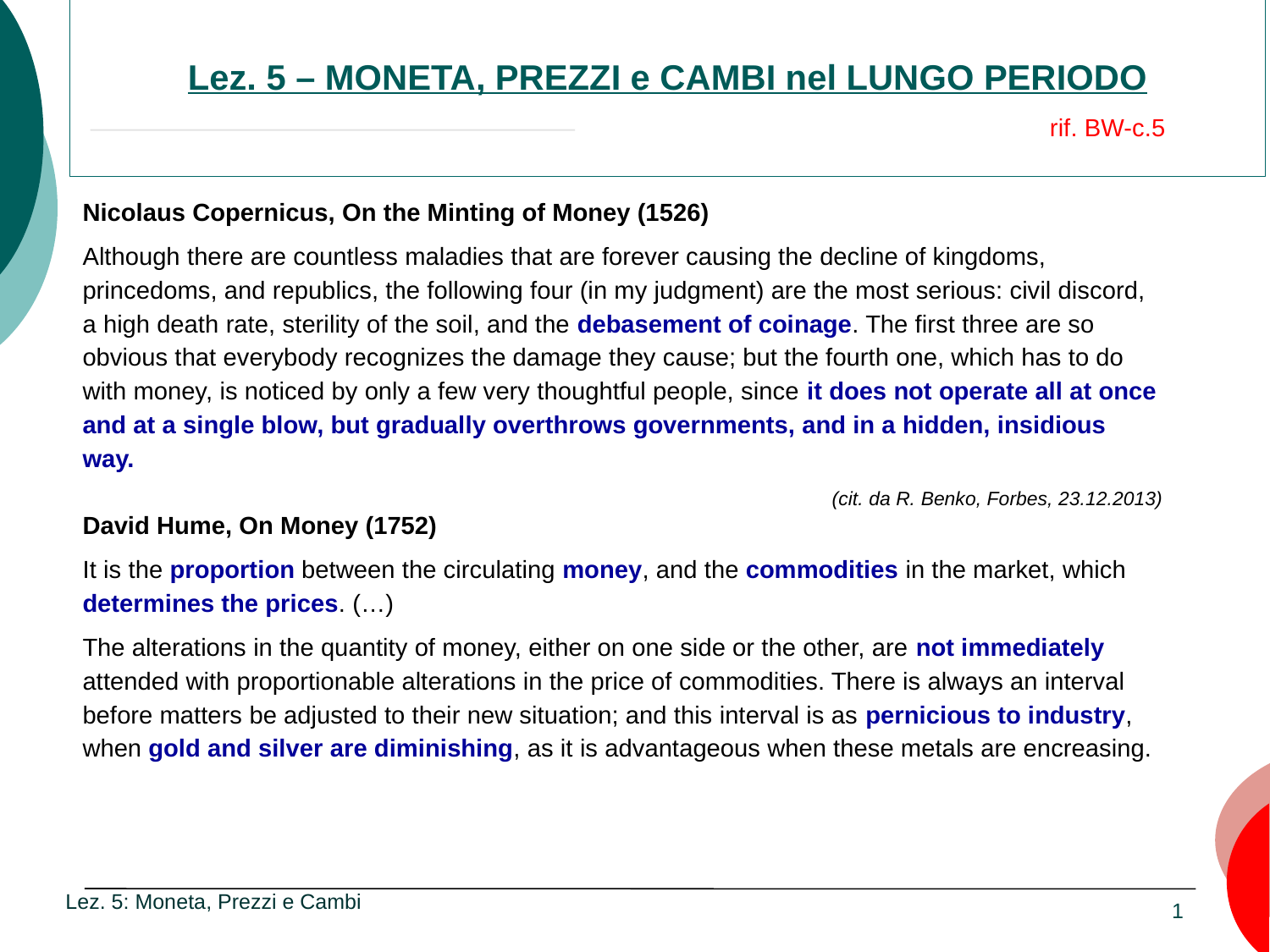

Lez. 5 – MONETA, PREZZI e CAMBI nel LUNGO PERIODO
                                                                                                                              rif. BW-c.5
Nicolaus Copernicus, On the Minting of Money (1526)
Although there are countless maladies that are forever causing the decline of kingdoms, princedoms, and republics, the following four (in my judgment) are the most serious: civil discord, a high death rate, sterility of the soil, and the debasement of coinage. The first three are so obvious that everybody recognizes the damage they cause; but the fourth one, which has to do with money, is noticed by only a few very thoughtful people, since it does not operate all at once and at a single blow, but gradually overthrows governments, and in a hidden, insidious way.
(cit. da R. Benko, Forbes, 23.12.2013)
David Hume, On Money (1752)
It is the proportion between the circulating money, and the commodities in the market, which determines the prices. (…)
The alterations in the quantity of money, either on one side or the other, are not immediately attended with proportionable alterations in the price of commodities. There is always an interval before matters be adjusted to their new situation; and this interval is as pernicious to industry, when gold and silver are diminishing, as it is advantageous when these metals are encreasing.
Lez. 5: Moneta, Prezzi e Cambi